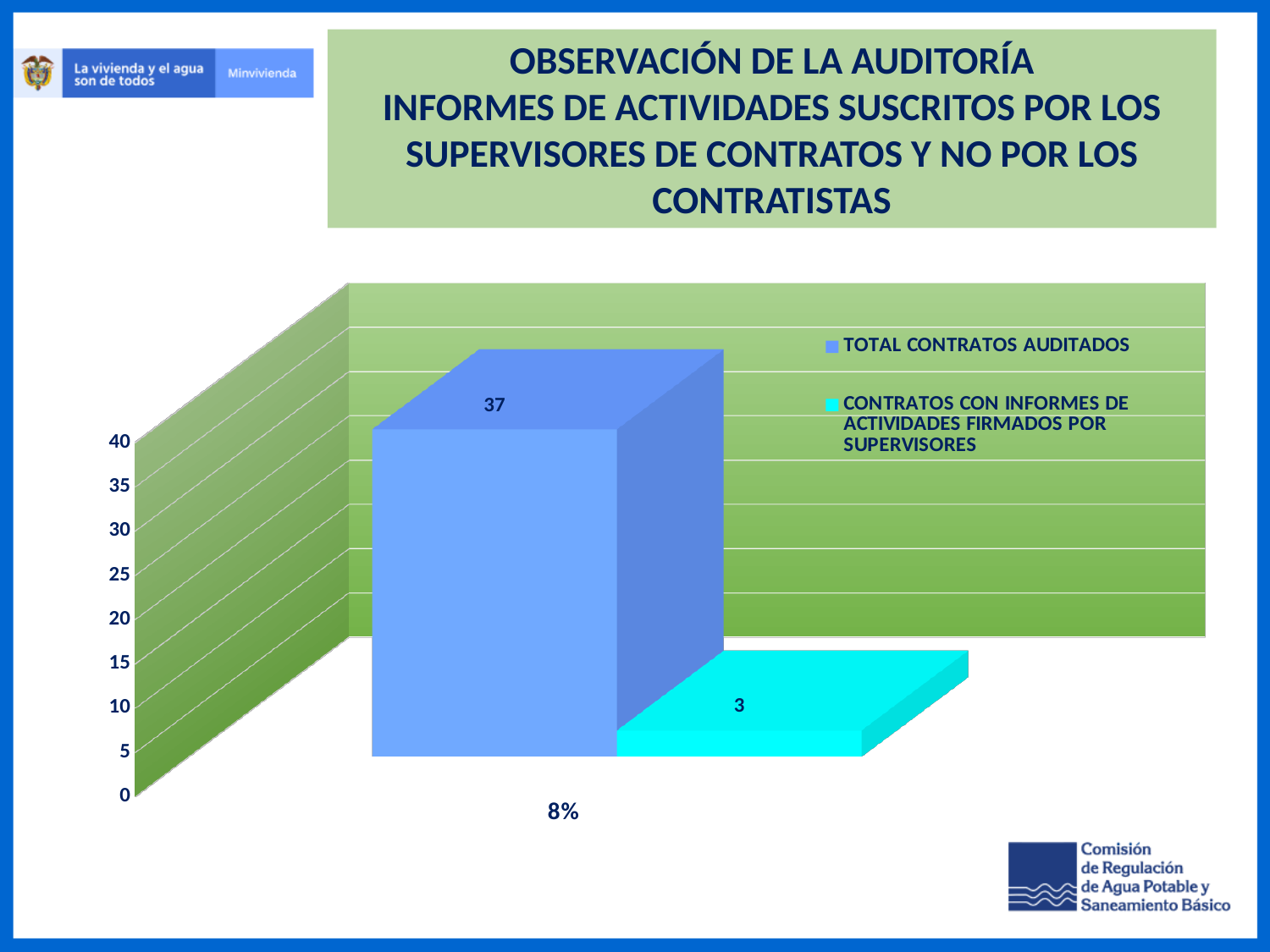

OBSERVACIÓN DE LA AUDITORÍA
INFORMES DE ACTIVIDADES SUSCRITOS POR LOS SUPERVISORES DE CONTRATOS Y NO POR LOS CONTRATISTAS

[unsupported chart]